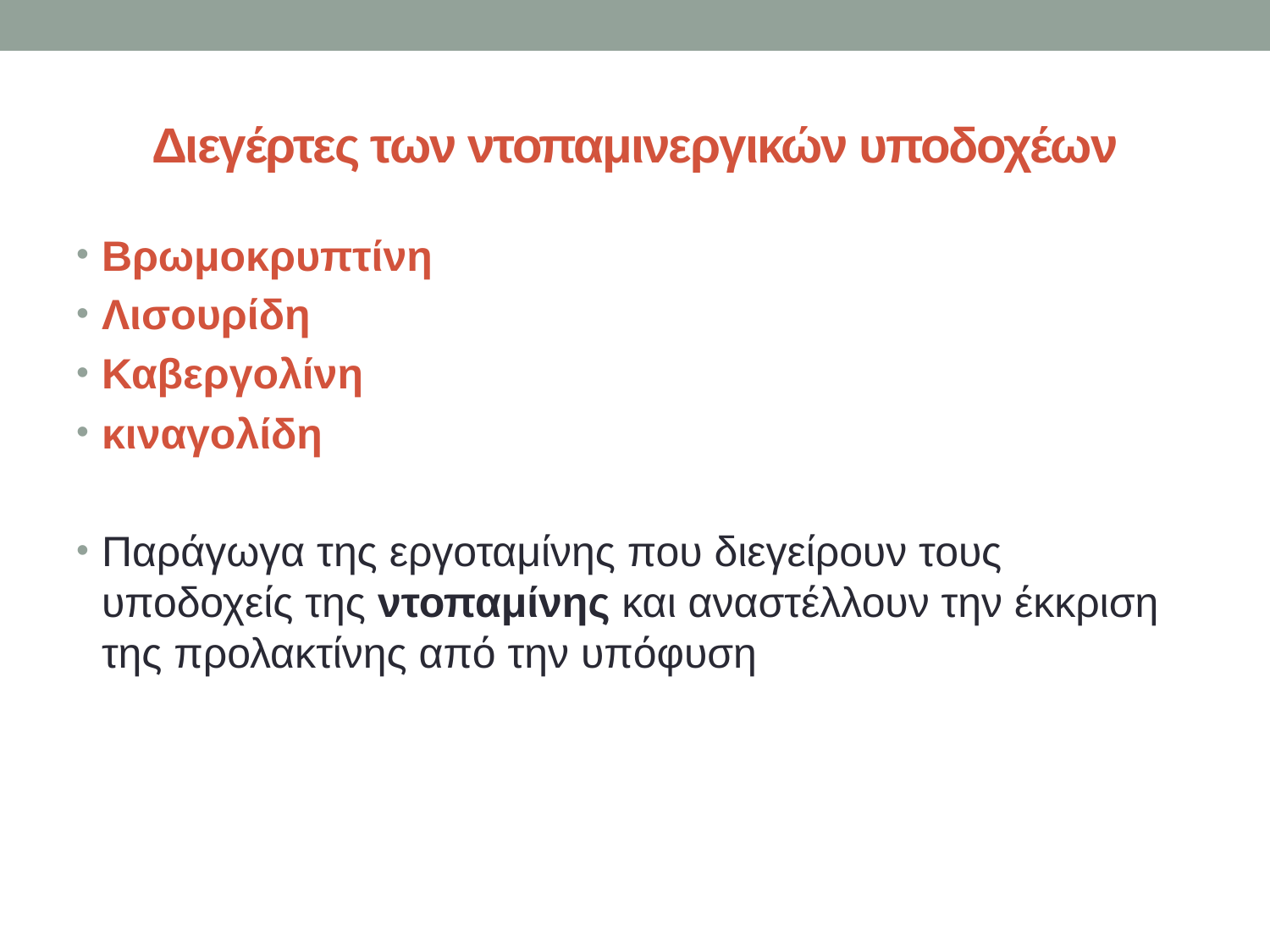

# Διεγέρτες των ντοπαμινεργικών υποδοχέων
Βρωμοκρυπτίνη
Λισουρίδη
Καβεργολίνη
κιναγολίδη

Παράγωγα της εργοταμίνης που διεγείρουν τους υποδοχείς της ντοπαμίνης και αναστέλλουν την έκκριση της προλακτίνης από την υπόφυση